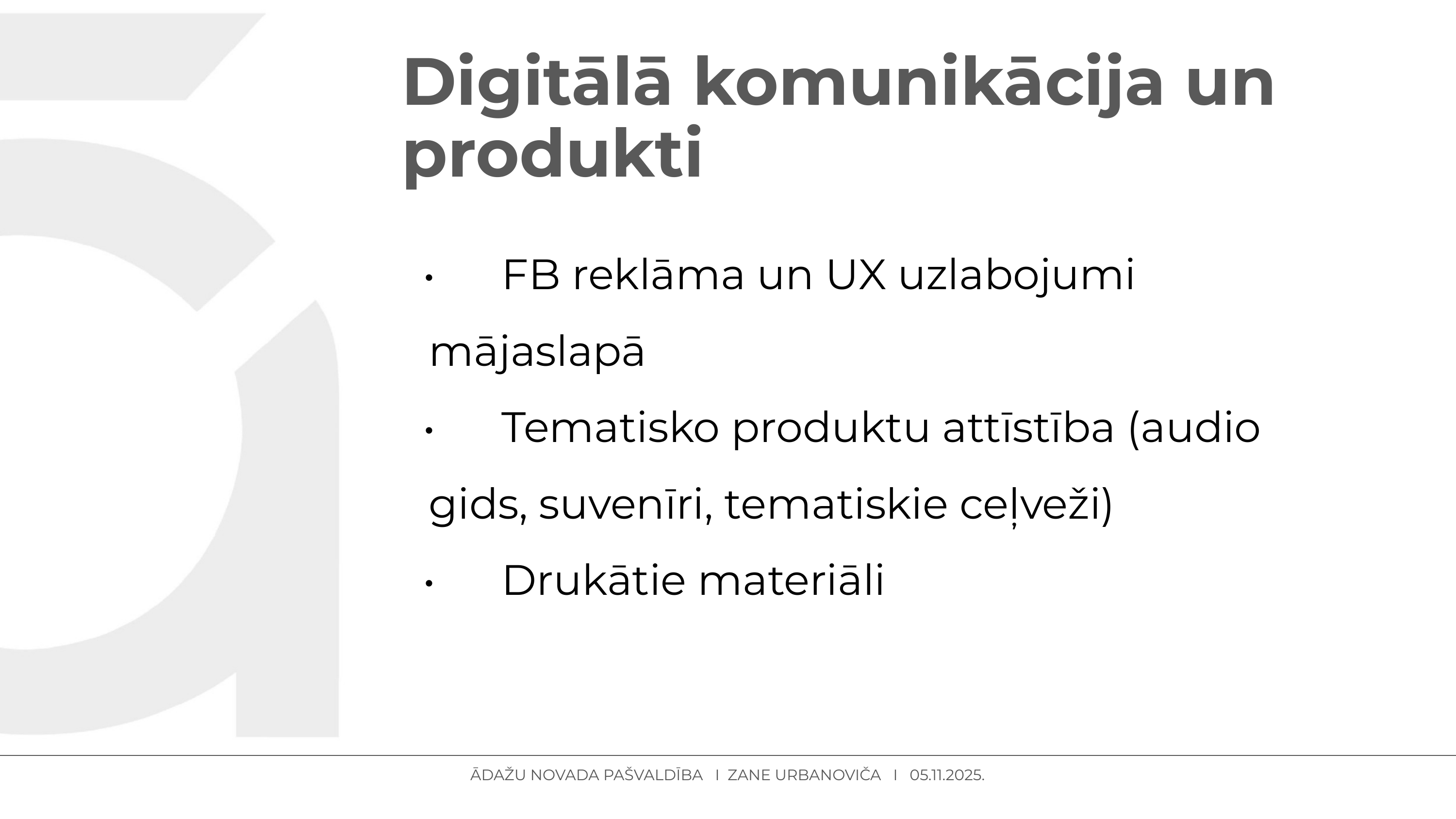

# Digitālā komunikācija un produkti

• 	FB reklāma un UX uzlabojumi mājaslapā
• 	Tematisko produktu attīstība (audio gids, suvenīri, tematiskie ceļveži)
• 	Drukātie materiāli

ĀDAŽU NOVADA PAŠVALDĪBA   I  ZANE URBANOVIČA   I   05.11.2025.